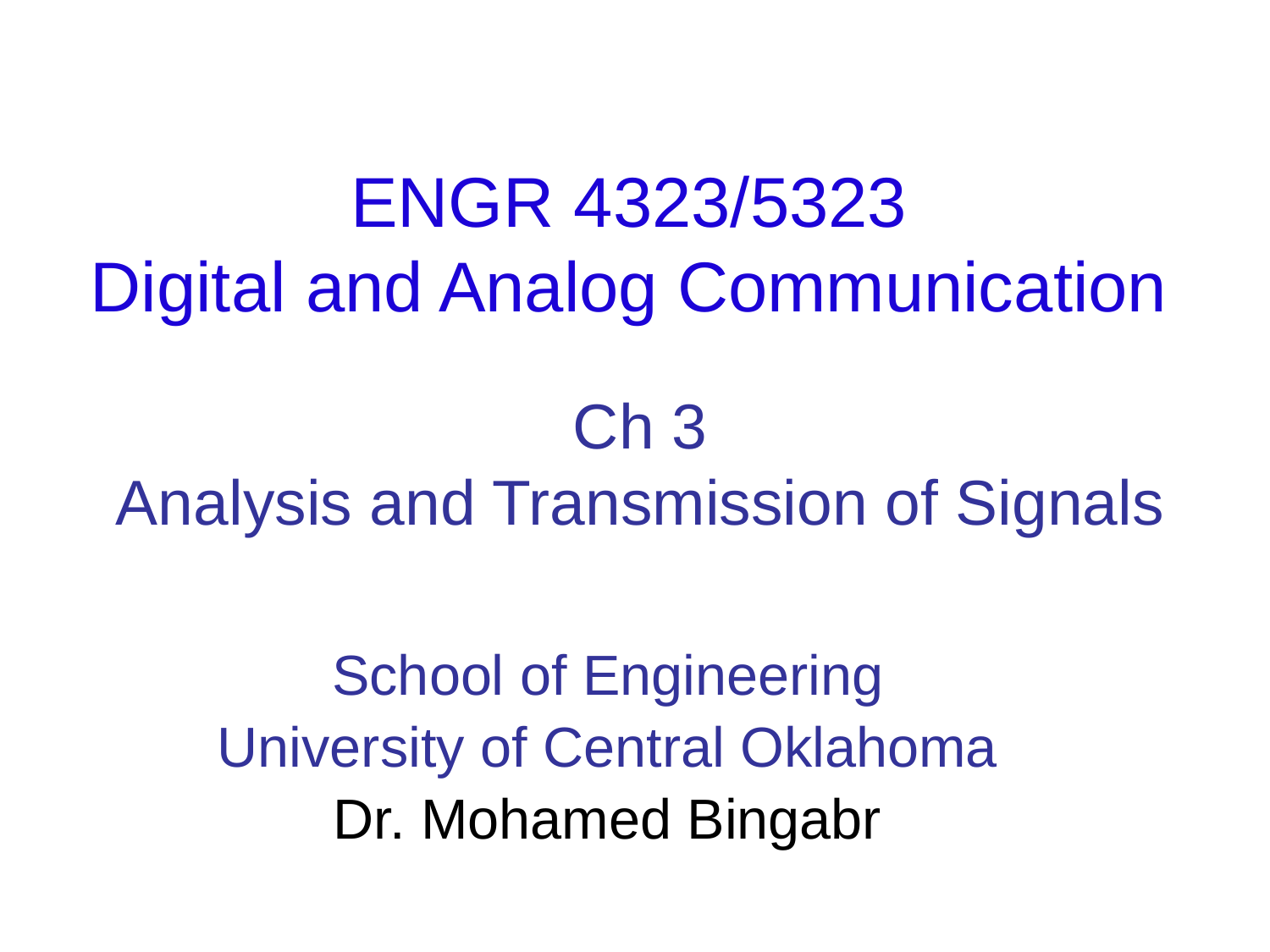

ENGR 4323/5323
Digital and Analog Communication
# Ch 3 Analysis and Transmission of Signals
School of Engineering
University of Central Oklahoma
Dr. Mohamed Bingabr